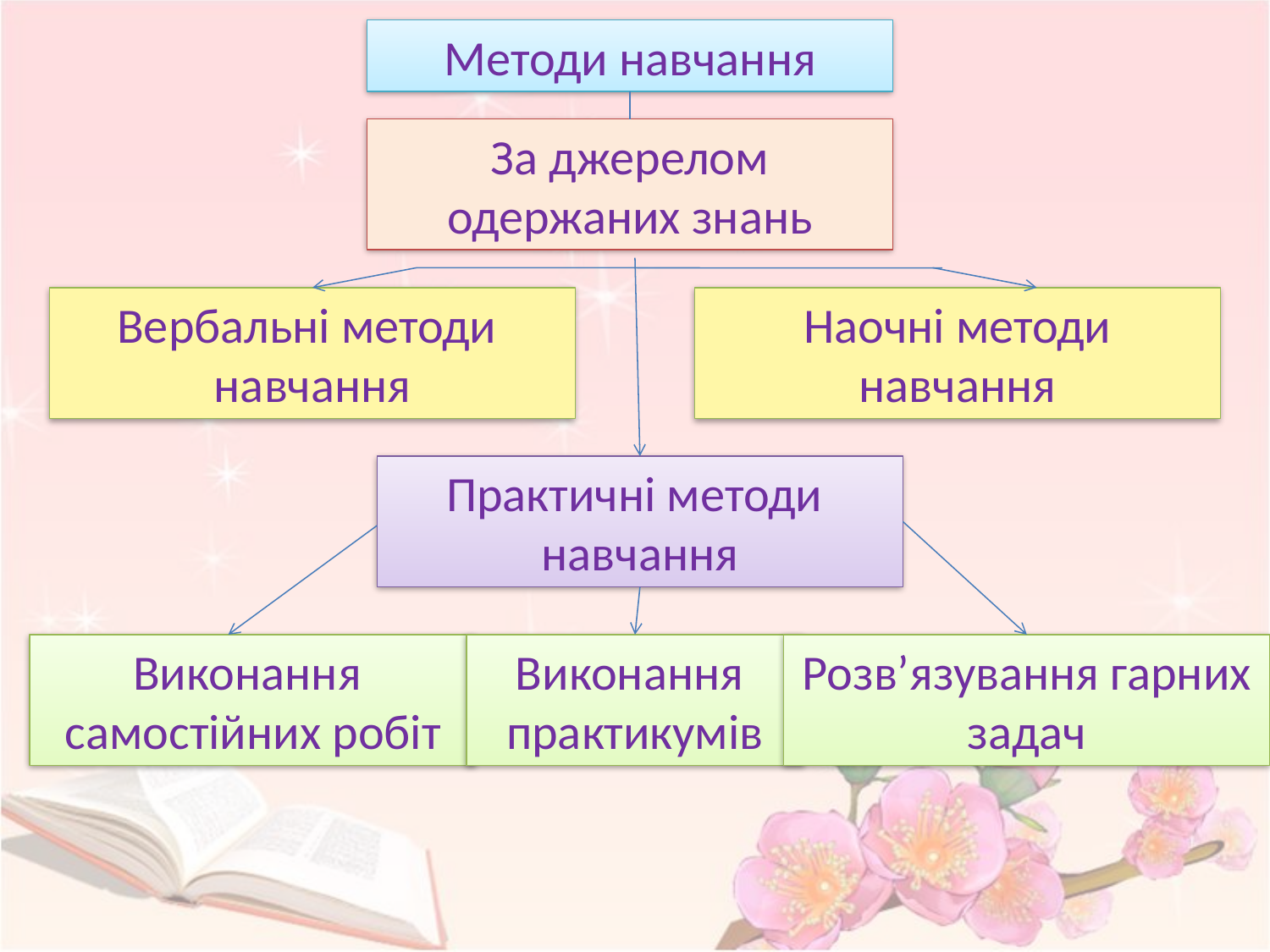

Методи навчання
За джерелом одержаних знань
Вербальні методи  навчання
Наочні методи навчання
Практичні методи  навчання
Виконання
самостійних робіт
Виконання
практикумів
Розв’язування гарних задач